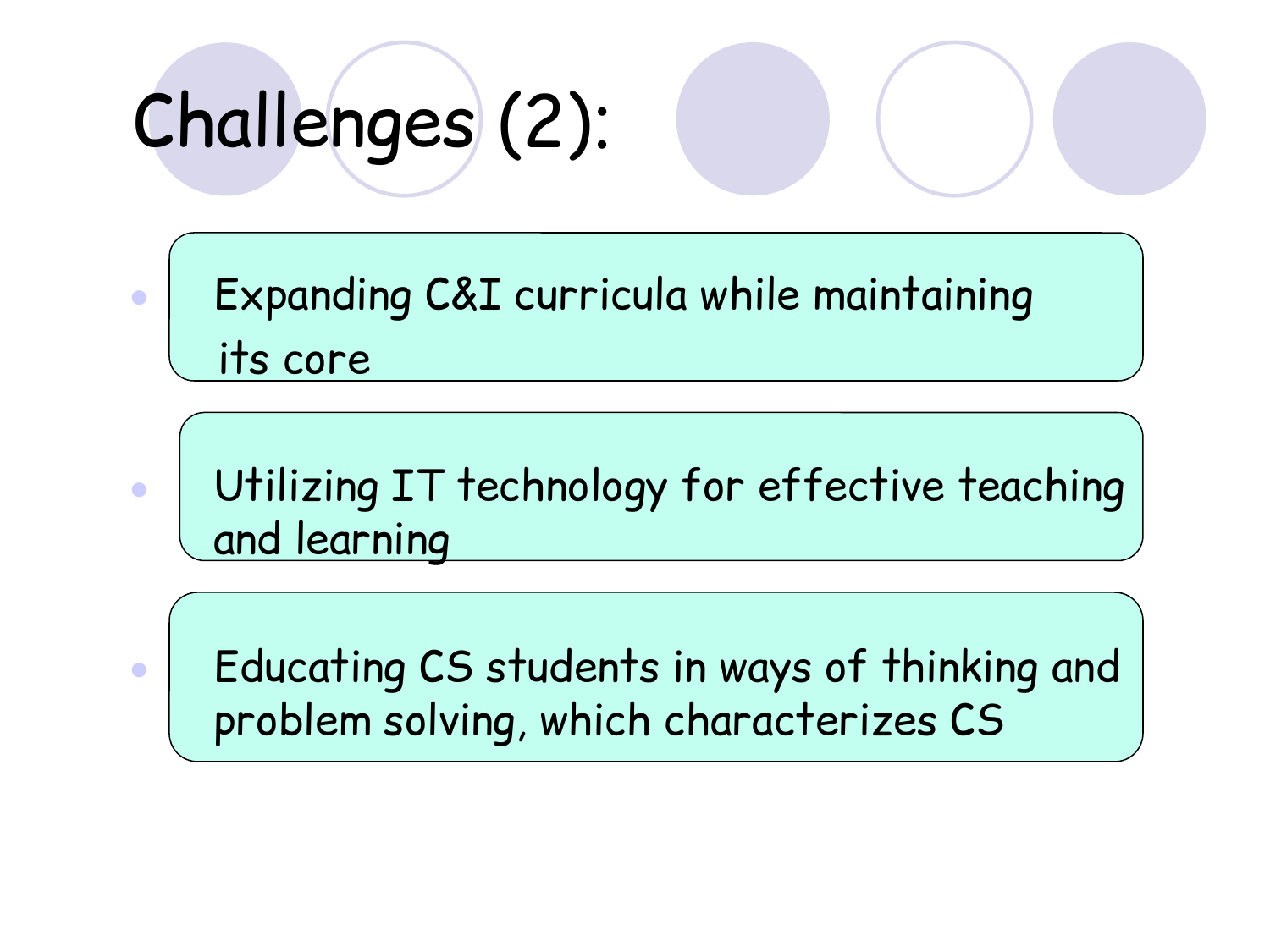

# Challenges (2):

Expanding C&I curricula while maintaining
       its core

Utilizing IT technology for effective teaching and learning

Educating CS students in ways of thinking and problem solving, which characterizes CS